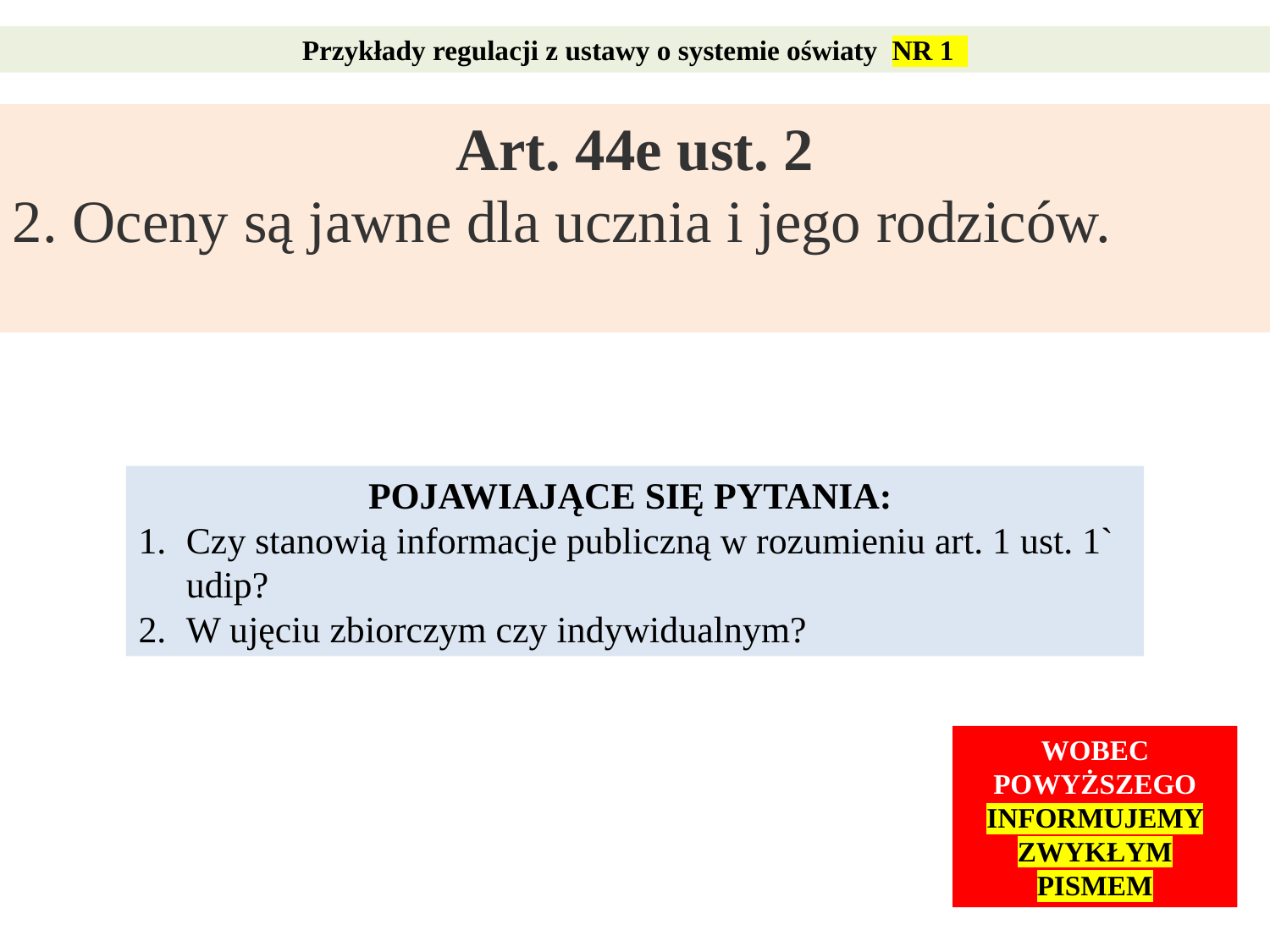

Przykłady regulacji z ustawy o systemie oświaty  NR 1
Art. 44e ust. 2
2. Oceny są jawne dla ucznia i jego rodziców.

POJAWIAJĄCE SIĘ PYTANIA:
Czy stanowią informacje publiczną w rozumieniu art. 1 ust. 1` udip?
W ujęciu zbiorczym czy indywidualnym?
WOBEC POWYŻSZEGO
INFORMUJEMY ZWYKŁYM PISMEM